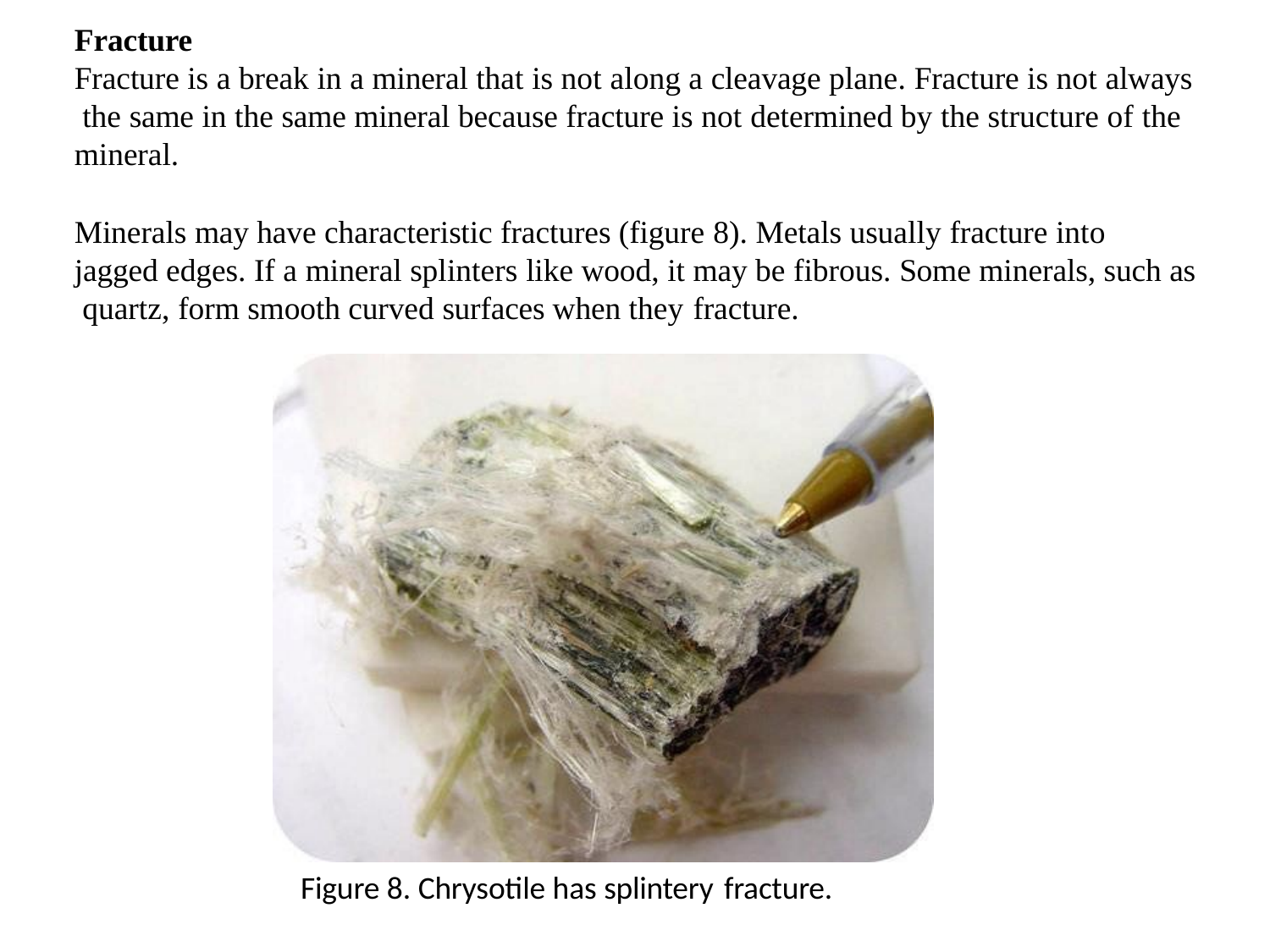

Fracture
Fracture is a break in a mineral that is not along a cleavage plane. Fracture is not always  the same in the same mineral because fracture is not determined by the structure of the  mineral.

Minerals may have characteristic fractures (figure 8). Metals usually fracture into  jagged edges. If a mineral splinters like wood, it may be fibrous. Some minerals, such as  quartz, form smooth curved surfaces when they fracture.

Figure 8. Chrysotile has splintery fracture.